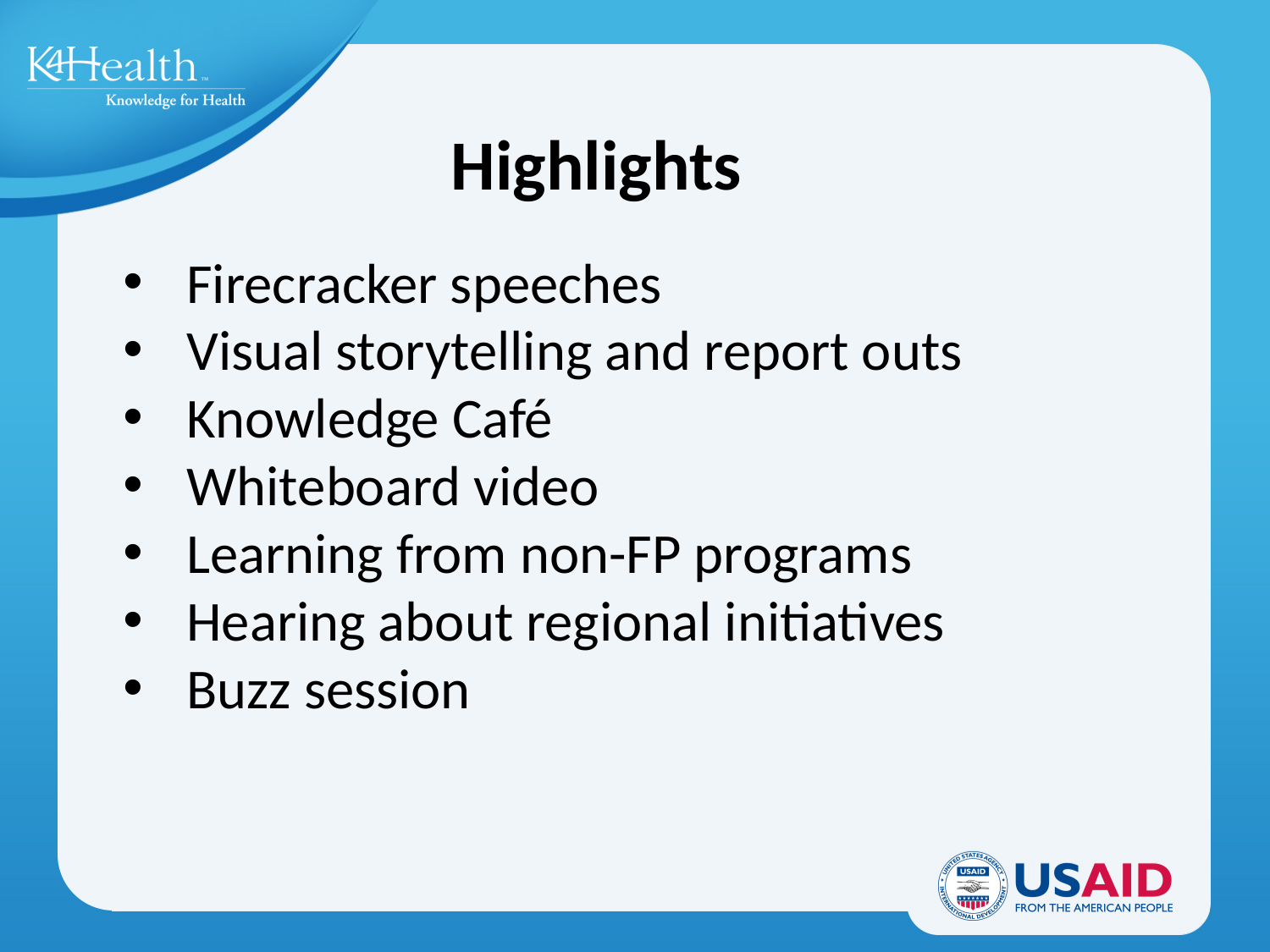

Highlights
Firecracker speeches
Visual storytelling and report outs
Knowledge Café
Whiteboard video
Learning from non-FP programs
Hearing about regional initiatives
Buzz session